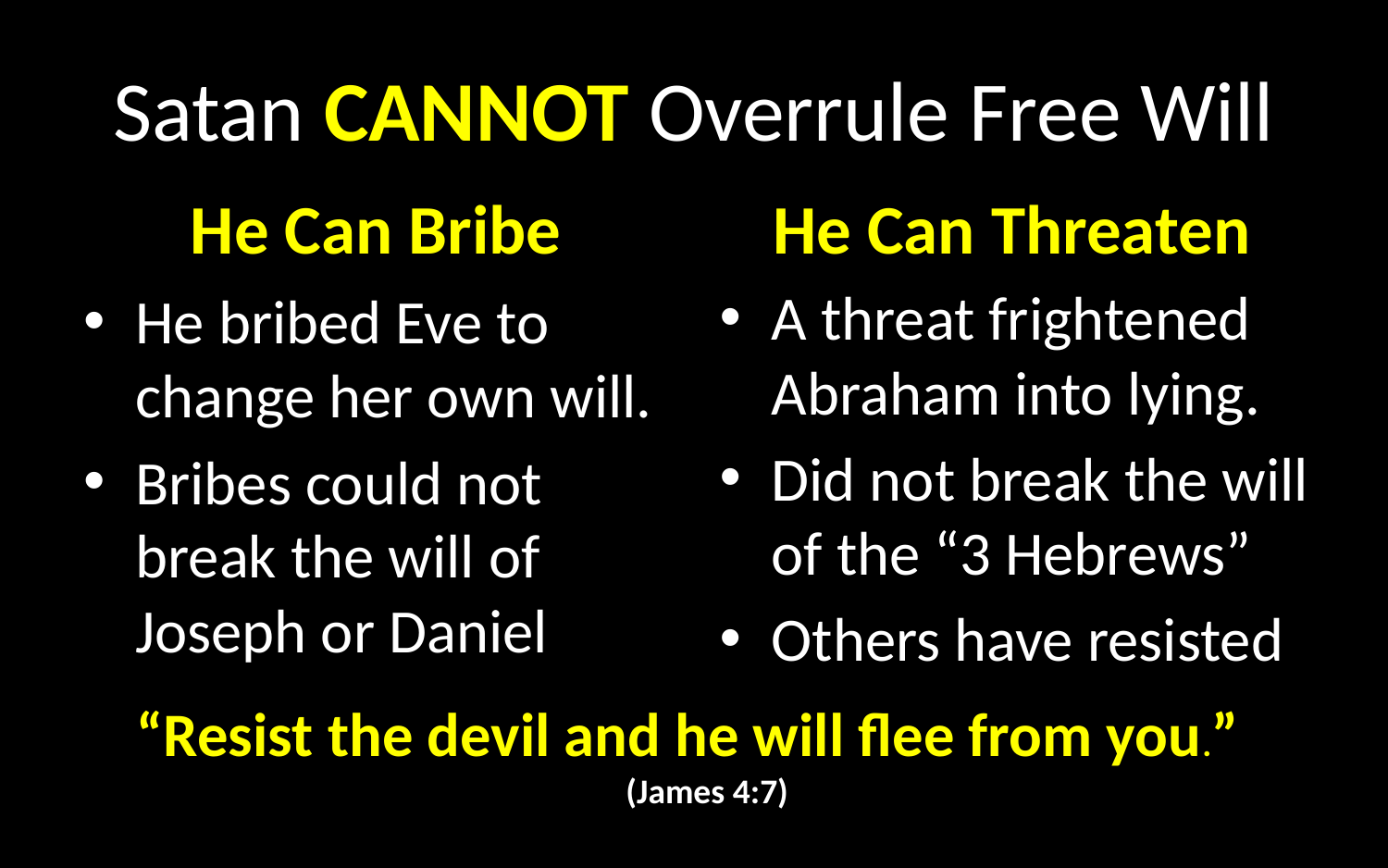

# Satan CANNOT Overrule Free Will
He Can Bribe
He Can Threaten
A threat frightened Abraham into lying.
Did not break the will of the “3 Hebrews”
Others have resisted
He bribed Eve to change her own will.
Bribes could not break the will of Joseph or Daniel
“Resist the devil and he will flee from you.”       (James 4:7)